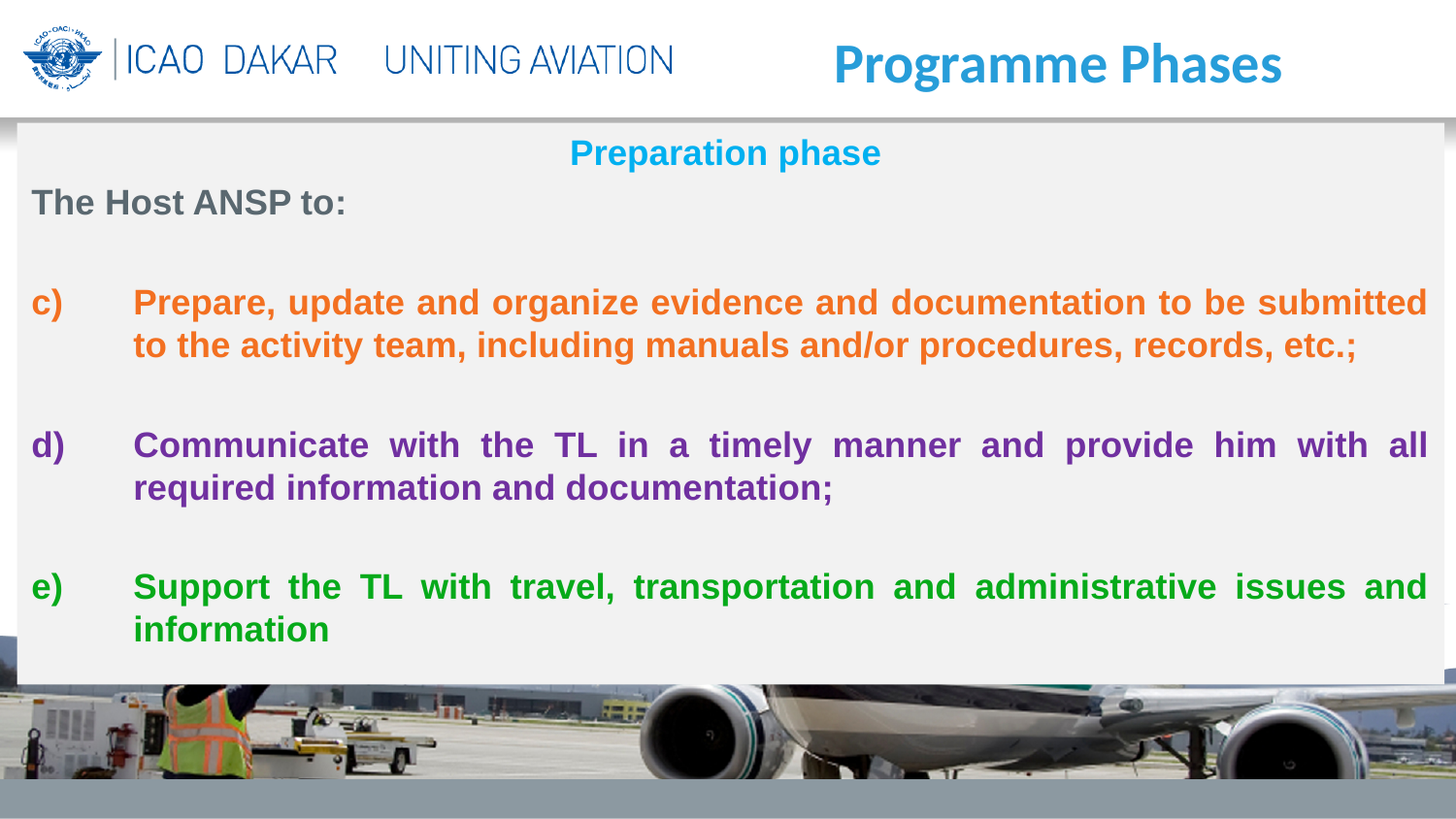

Programme Phases

Preparation phase
The Host ANSP to:

Prepare, update and organize evidence and documentation to be submitted to the activity team, including manuals and/or procedures, records, etc.;

Communicate with the TL in a timely manner and provide him with all required information and documentation;

Support the TL with travel, transportation and administrative issues and information